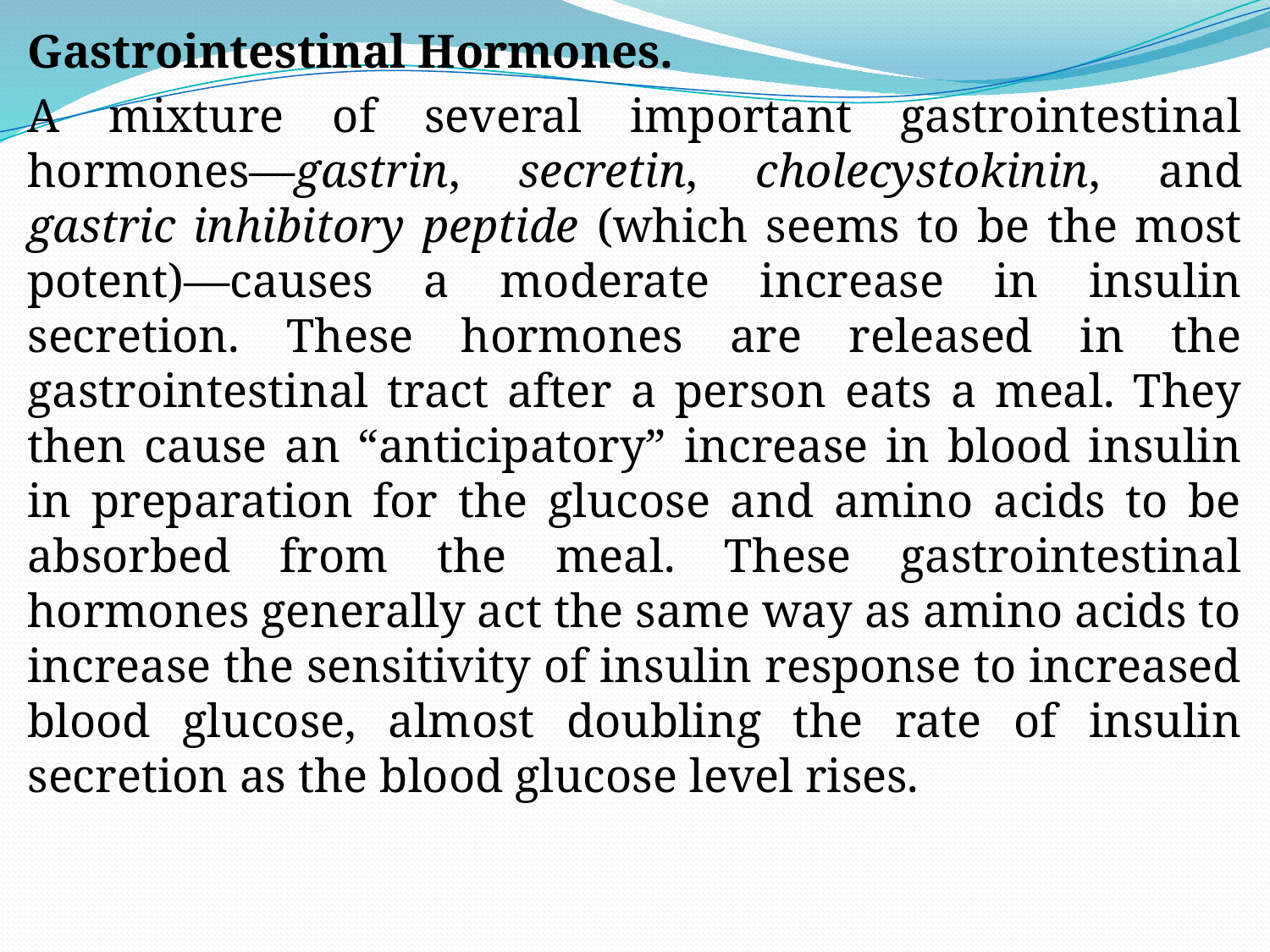

Gastrointestinal Hormones.
A mixture of several important gastrointestinal hormones—gastrin, secretin, cholecystokinin, and gastric inhibitory peptide (which seems to be the most potent)—causes a moderate increase in insulin secretion. These hormones are released in the gastrointestinal tract after a person eats a meal. They then cause an “anticipatory” increase in blood insulin in preparation for the glucose and amino acids to be absorbed from the meal. These gastrointestinal hormones generally act the same way as amino acids to increase the sensitivity of insulin response to increased blood glucose, almost doubling the rate of insulin secretion as the blood glucose level rises.